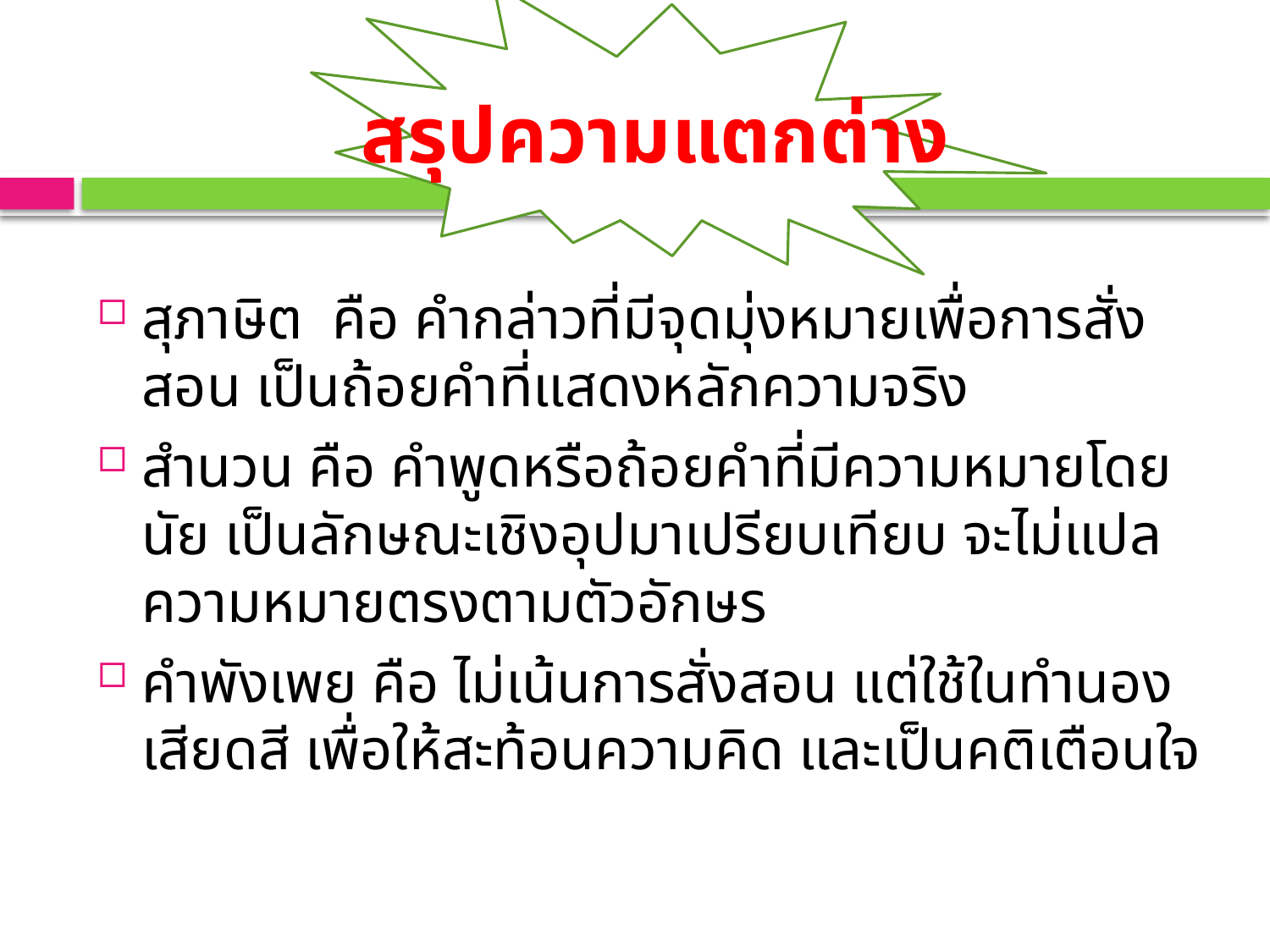

# สรุปความแตกต่าง
สุภาษิต  คือ คำกล่าวที่มีจุดมุ่งหมายเพื่อการสั่งสอน เป็นถ้อยคำที่แสดงหลักความจริง
สำนวน คือ คําพูดหรือถ้อยคําที่มีความหมายโดยนัย เป็นลักษณะเชิงอุปมาเปรียบเทียบ จะไม่แปลความหมายตรงตามตัวอักษร
คำพังเพย คือ ไม่เน้นการสั่งสอน แต่ใช้ในทํานองเสียดสี เพื่อให้สะท้อนความคิด และเป็นคติเตือนใจ